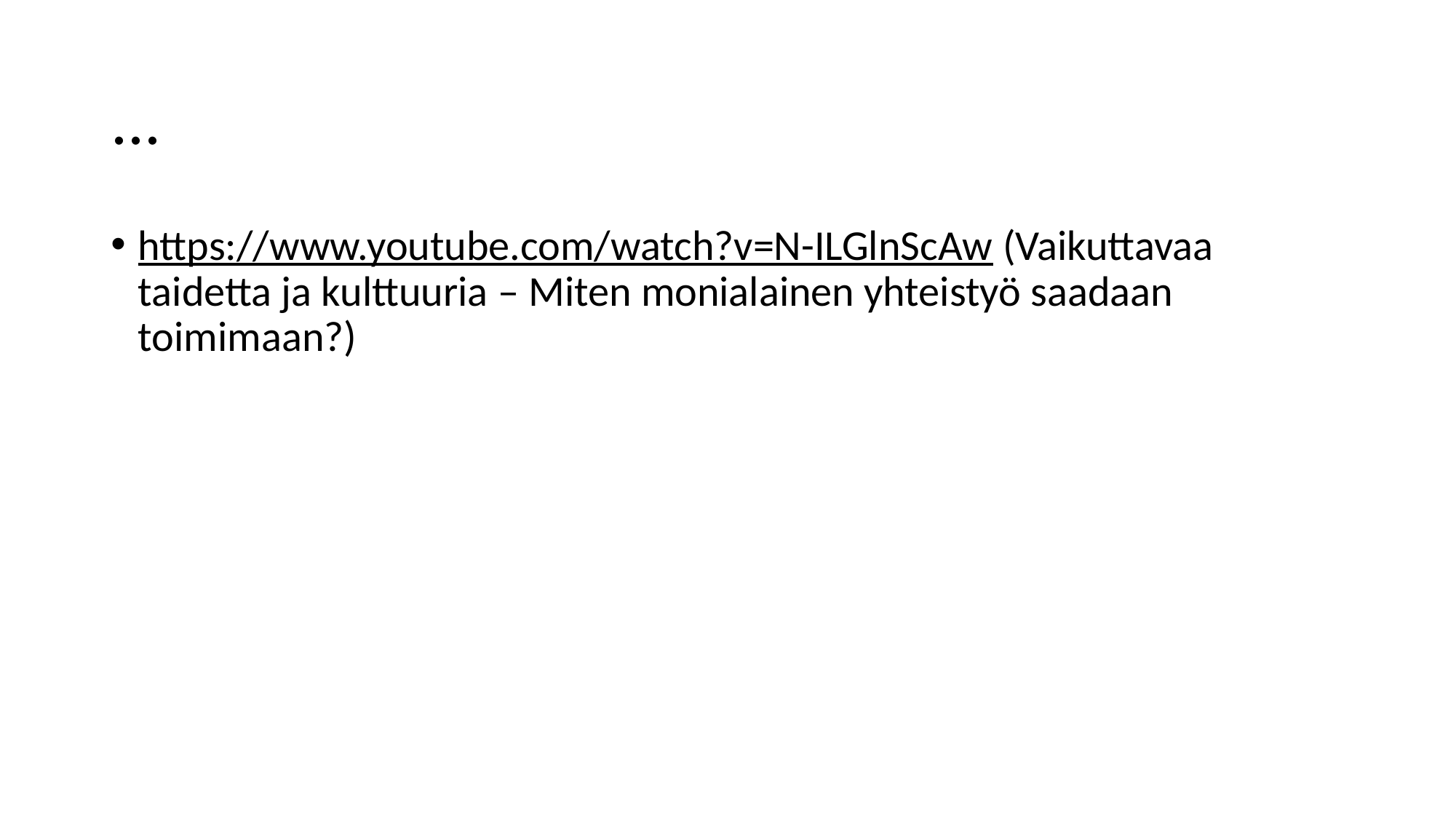

# ...
https://www.youtube.com/watch?v=N-ILGlnScAw (Vaikuttavaa taidetta ja kulttuuria – Miten monialainen yhteistyö saadaan toimimaan?)